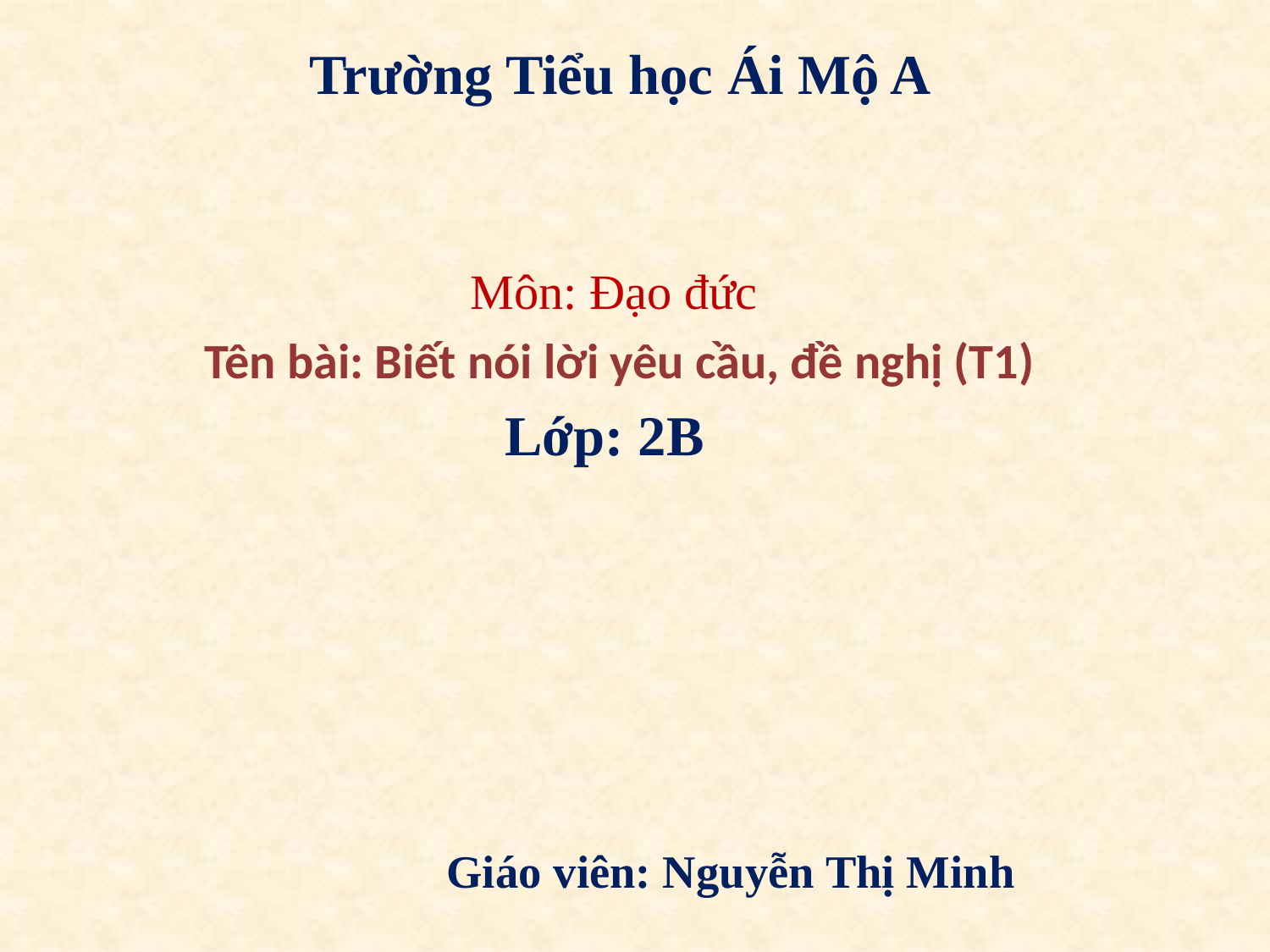

Trường Tiểu học Ái Mộ A

Môn: Đạo đức
 Tên bài: Biết nói lời yêu cầu, đề nghị (T1)
                            Lớp: 2B

Giáo viên: Nguyễn Thị Minh